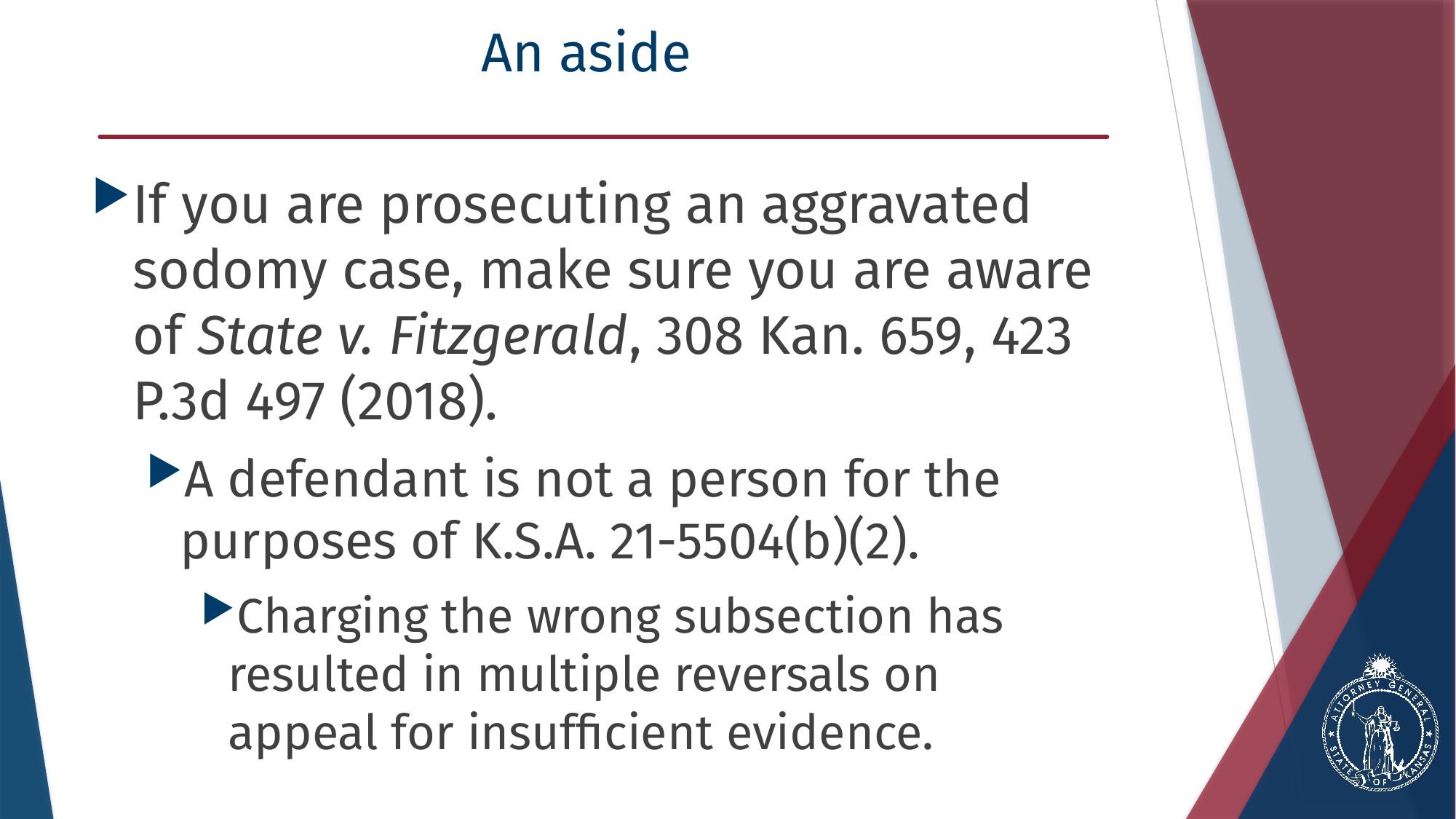

# An aside
If you are prosecuting an aggravated sodomy case, make sure you are aware of State v. Fitzgerald, 308 Kan. 659, 423 P.3d 497 (2018).
A defendant is not a person for the purposes of K.S.A. 21-5504(b)(2).
Charging the wrong subsection has resulted in multiple reversals on appeal for insufficient evidence.